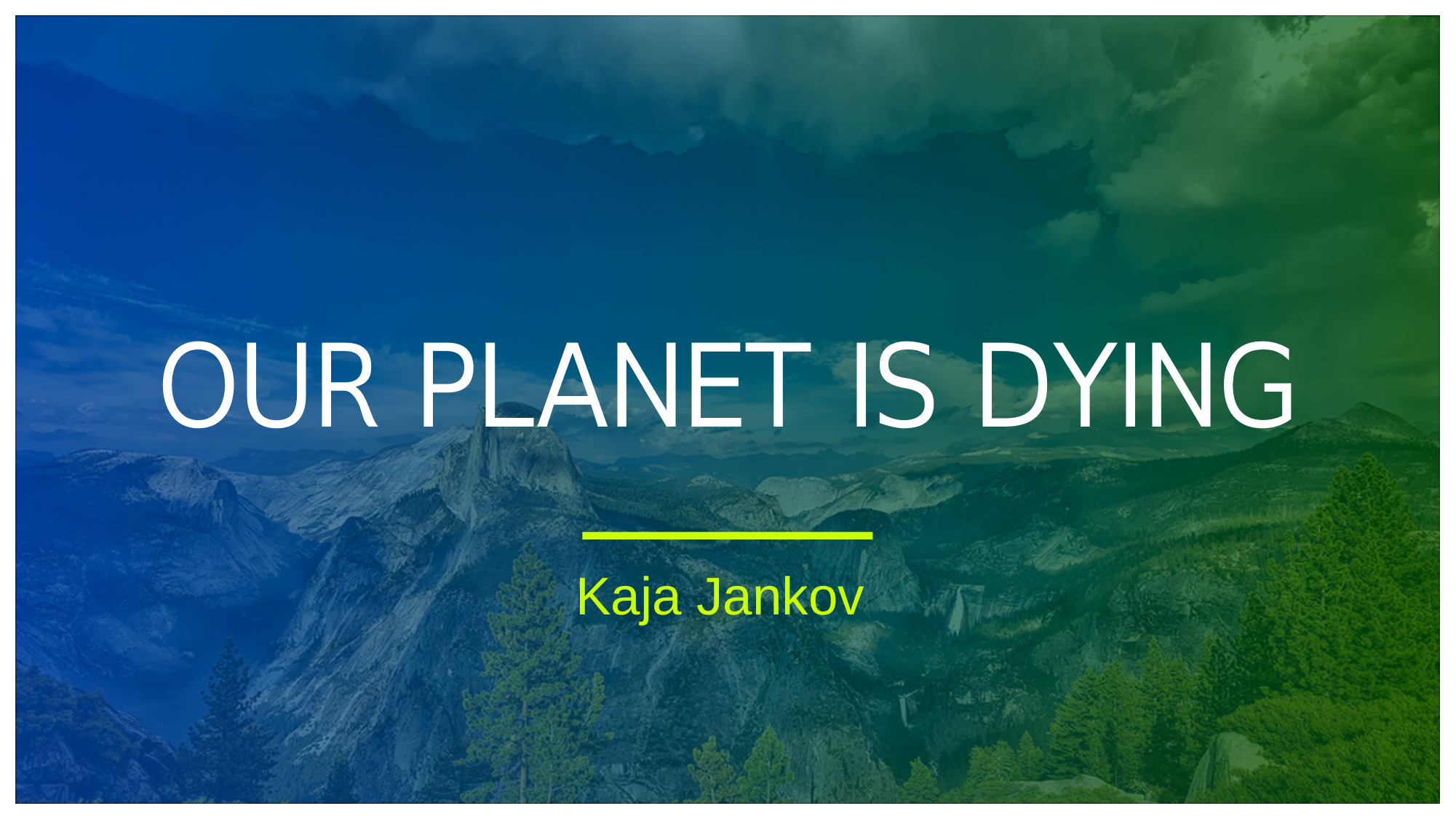

# OUR PLANET IS DYING
Kaja Jankov